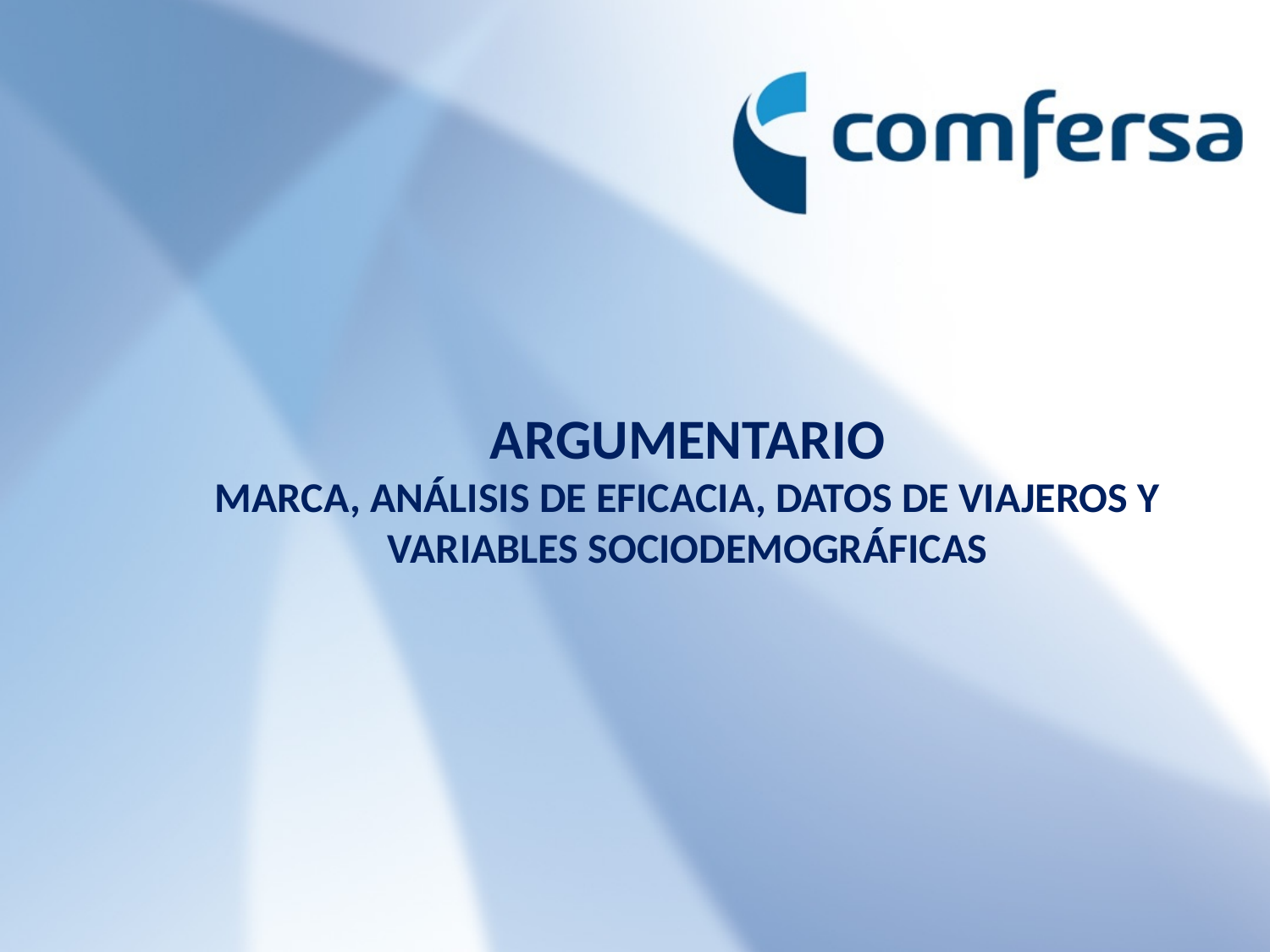

ARGUMENTARIO
MARCA, ANÁLISIS DE EFICACIA, DATOS DE VIAJEROS Y VARIABLES SOCIODEMOGRÁFICAS